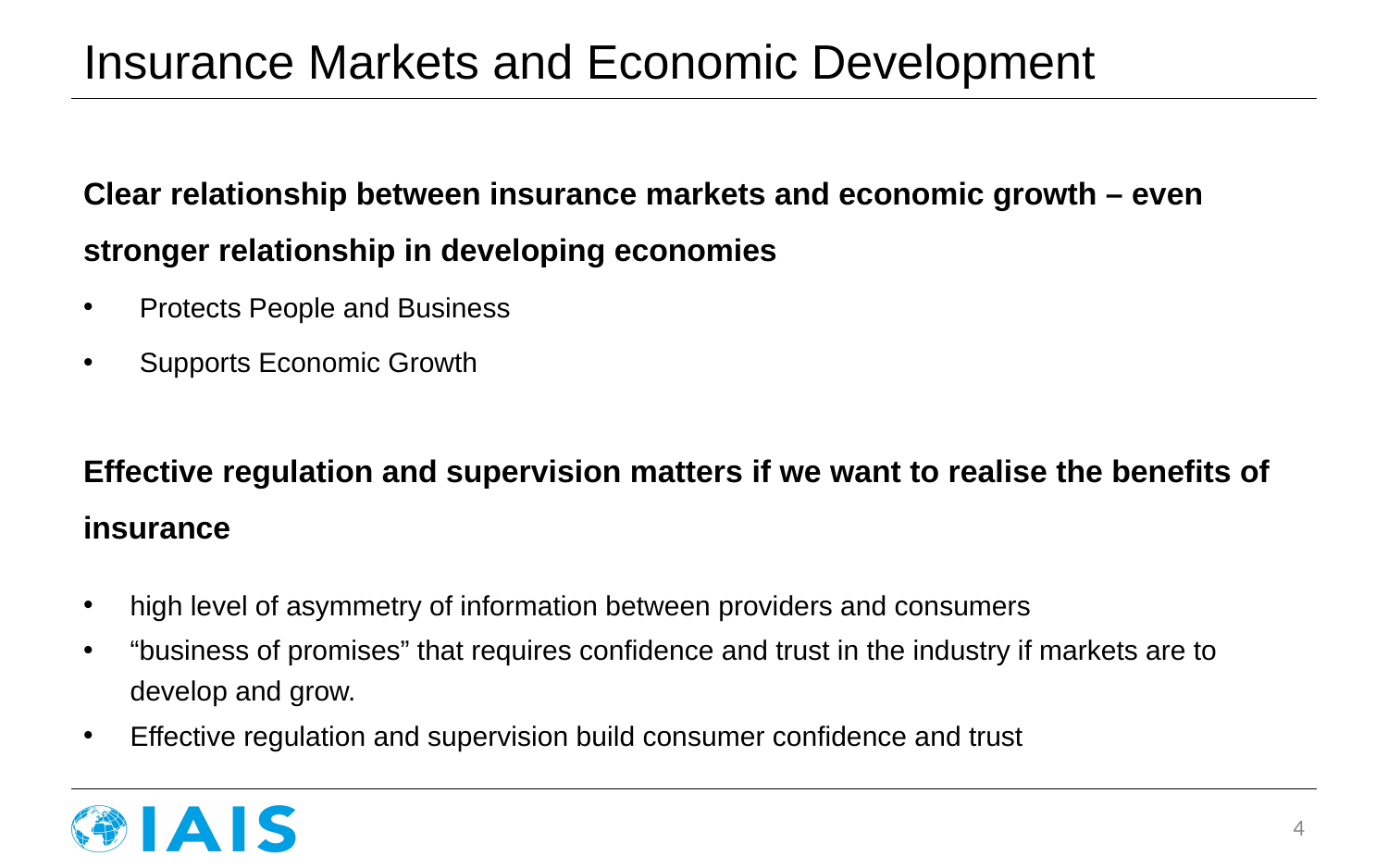

# Insurance Markets and Economic Development
Clear relationship between insurance markets and economic growth – even stronger relationship in developing economies
Protects People and Business
Supports Economic Growth

Effective regulation and supervision matters if we want to realise the benefits of insurance

high level of asymmetry of information between providers and consumers
“business of promises” that requires confidence and trust in the industry if markets are to develop and grow.
Effective regulation and supervision build consumer confidence and trust

4